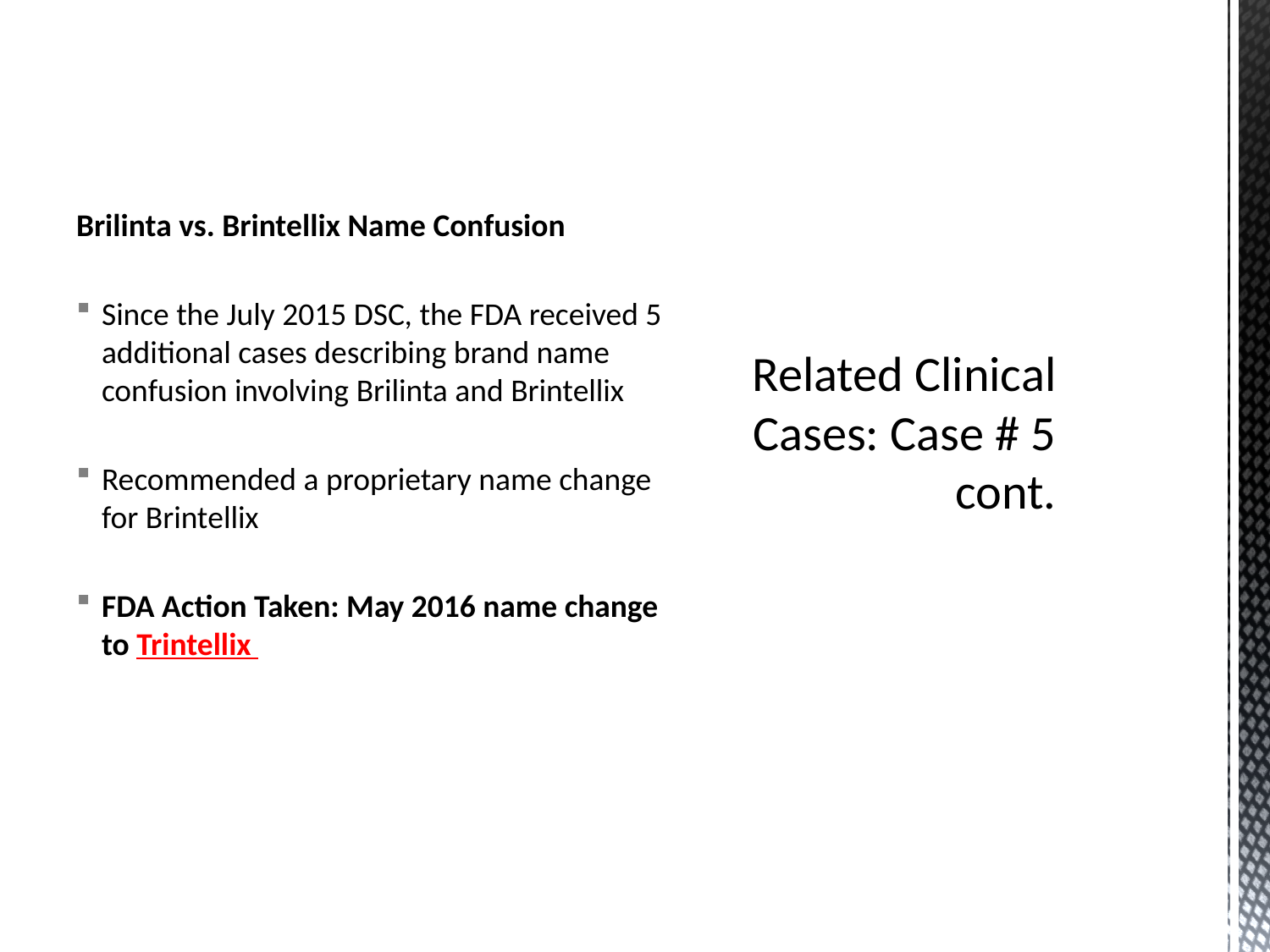

# Related Clinical Cases: Case # 5 cont.
Brilinta vs. Brintellix Name Confusion

Since the July 2015 DSC, the FDA received 5 additional cases describing brand name confusion involving Brilinta and Brintellix

Recommended a proprietary name change for Brintellix

FDA Action Taken: May 2016 name change to Trintellix